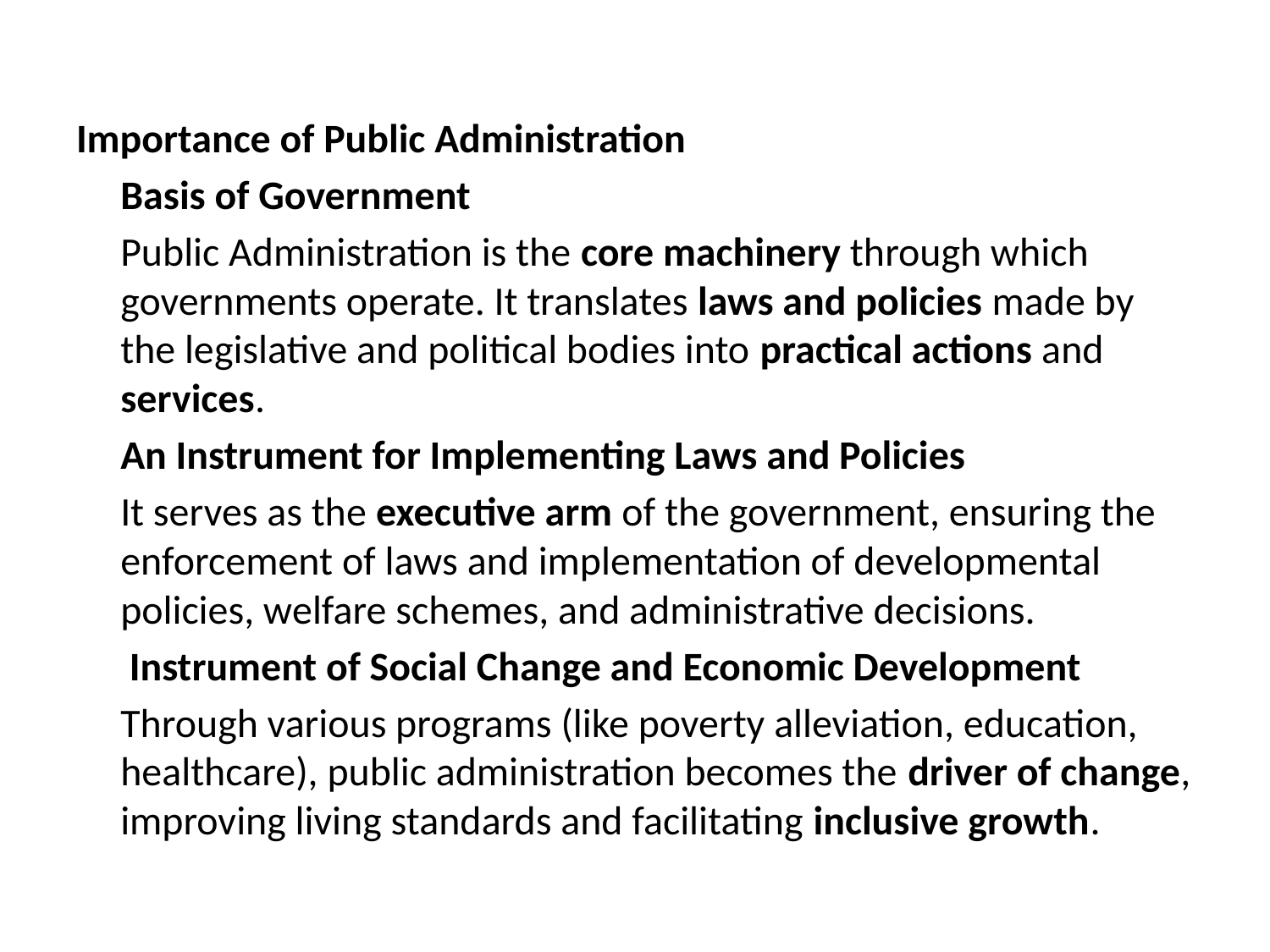

#
Importance of Public Administration
	Basis of Government
	Public Administration is the core machinery through which governments operate. It translates laws and policies made by the legislative and political bodies into practical actions and services.
	An Instrument for Implementing Laws and Policies
	It serves as the executive arm of the government, ensuring the enforcement of laws and implementation of developmental policies, welfare schemes, and administrative decisions.
	 Instrument of Social Change and Economic Development
	Through various programs (like poverty alleviation, education, healthcare), public administration becomes the driver of change, improving living standards and facilitating inclusive growth.